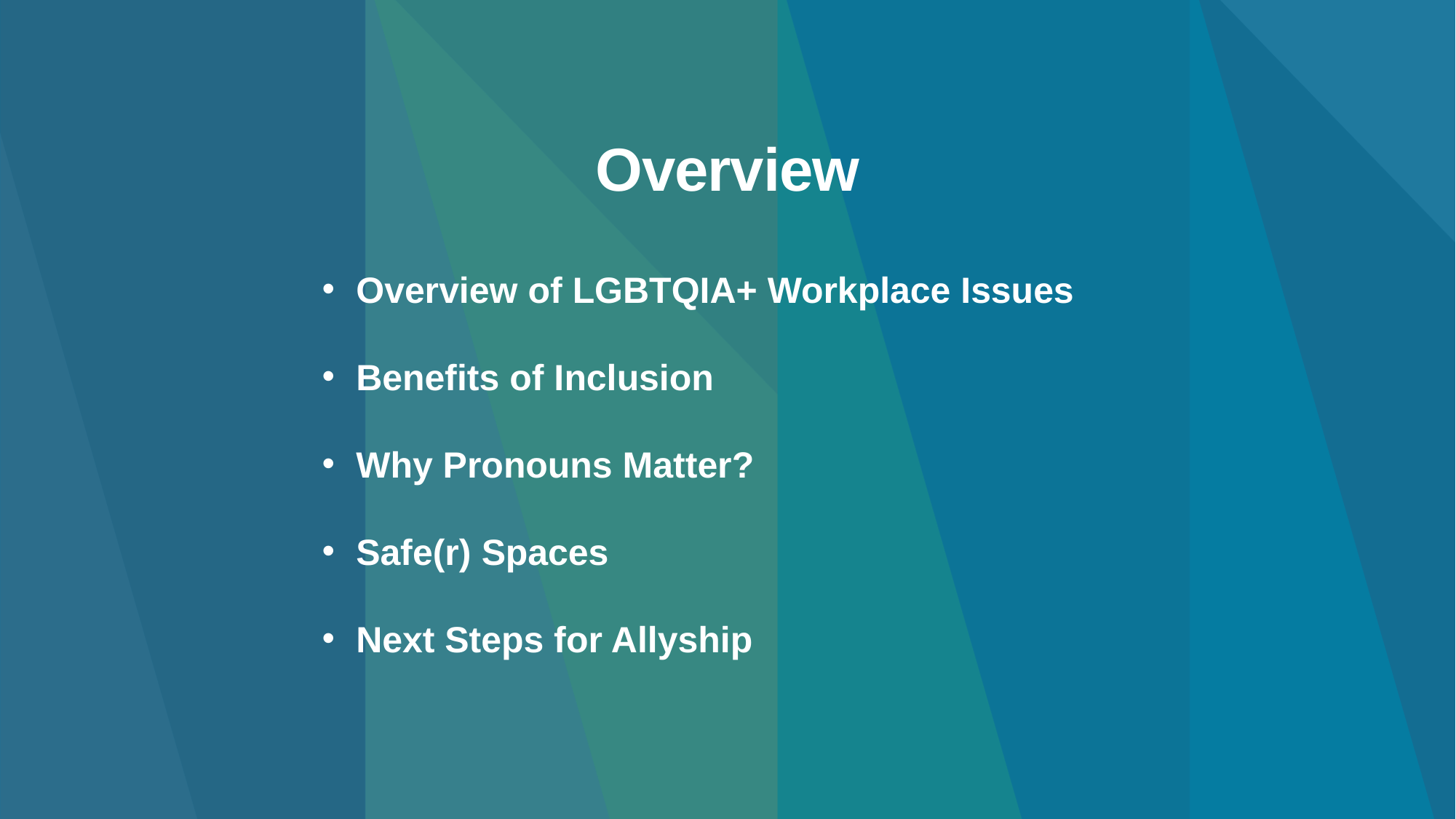

# Overview
Overview of LGBTQIA+ Workplace Issues

Benefits of Inclusion

Why Pronouns Matter?

Safe(r) Spaces

Next Steps for Allyship